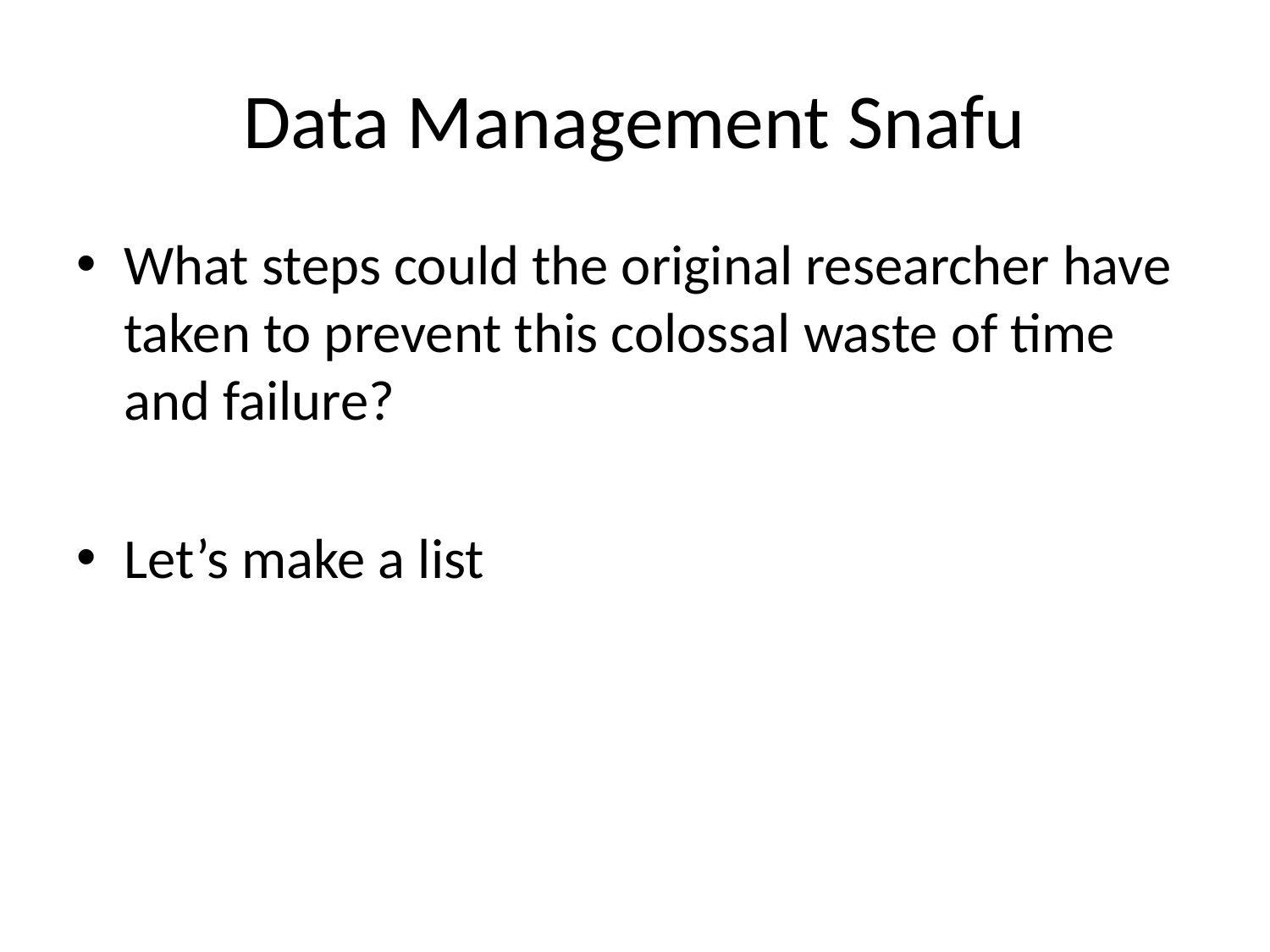

# Data Management Snafu
What steps could the original researcher have taken to prevent this colossal waste of time and failure?

Let’s make a list